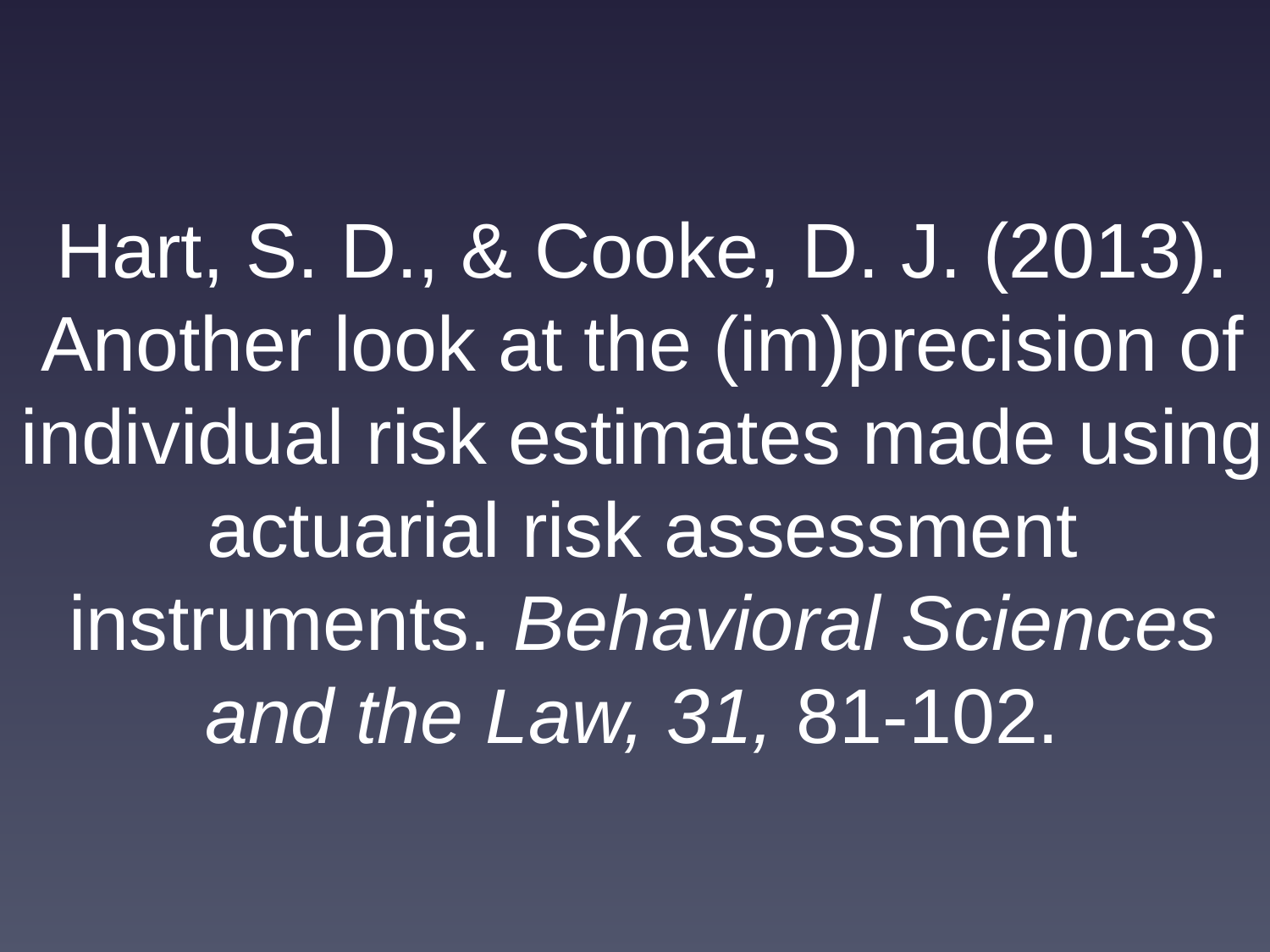

# Hart, S. D., & Cooke, D. J. (2013). Another look at the (im)precision of individual risk estimates made using actuarial risk assessment instruments. Behavioral Sciences and the Law, 31, 81-102.